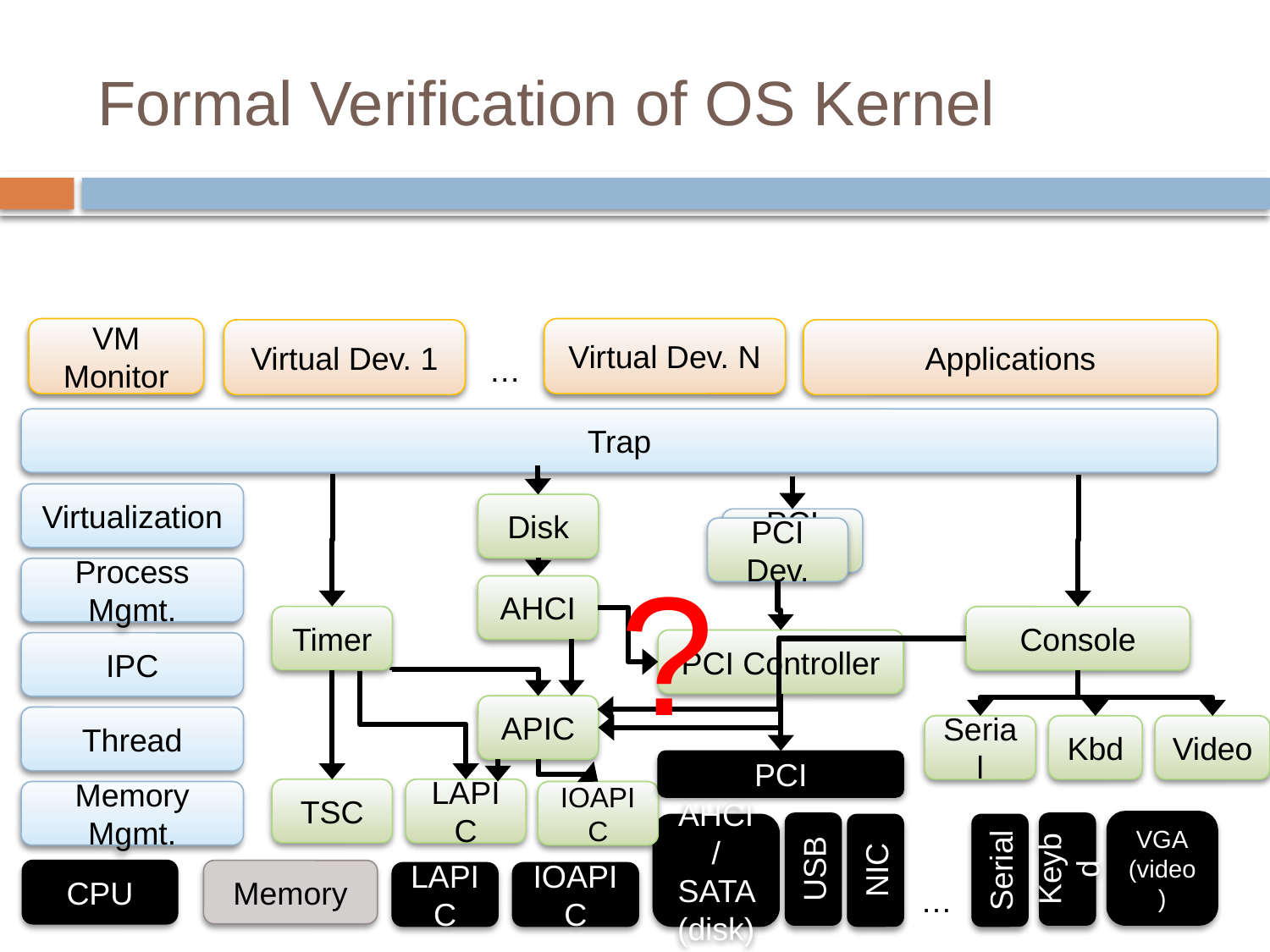

# Formal Verification of OS Kernel

VM Monitor
Virtual Dev. N
Virtual Dev. 1
Applications
…
Trap
Virtualization
Disk
PCI Dev.
PCI Dev.
?
Process Mgmt.
AHCI
Timer
Console
PCI Controller
IPC
APIC
Thread
Serial
Kbd
Video
PCI
TSC
LAPIC
Memory Mgmt.
IOAPIC
VGA
(video)
USB
Keybd
Serial
AHCI / SATA (disk)
NIC
CPU
Memory
LAPIC
IOAPIC
…